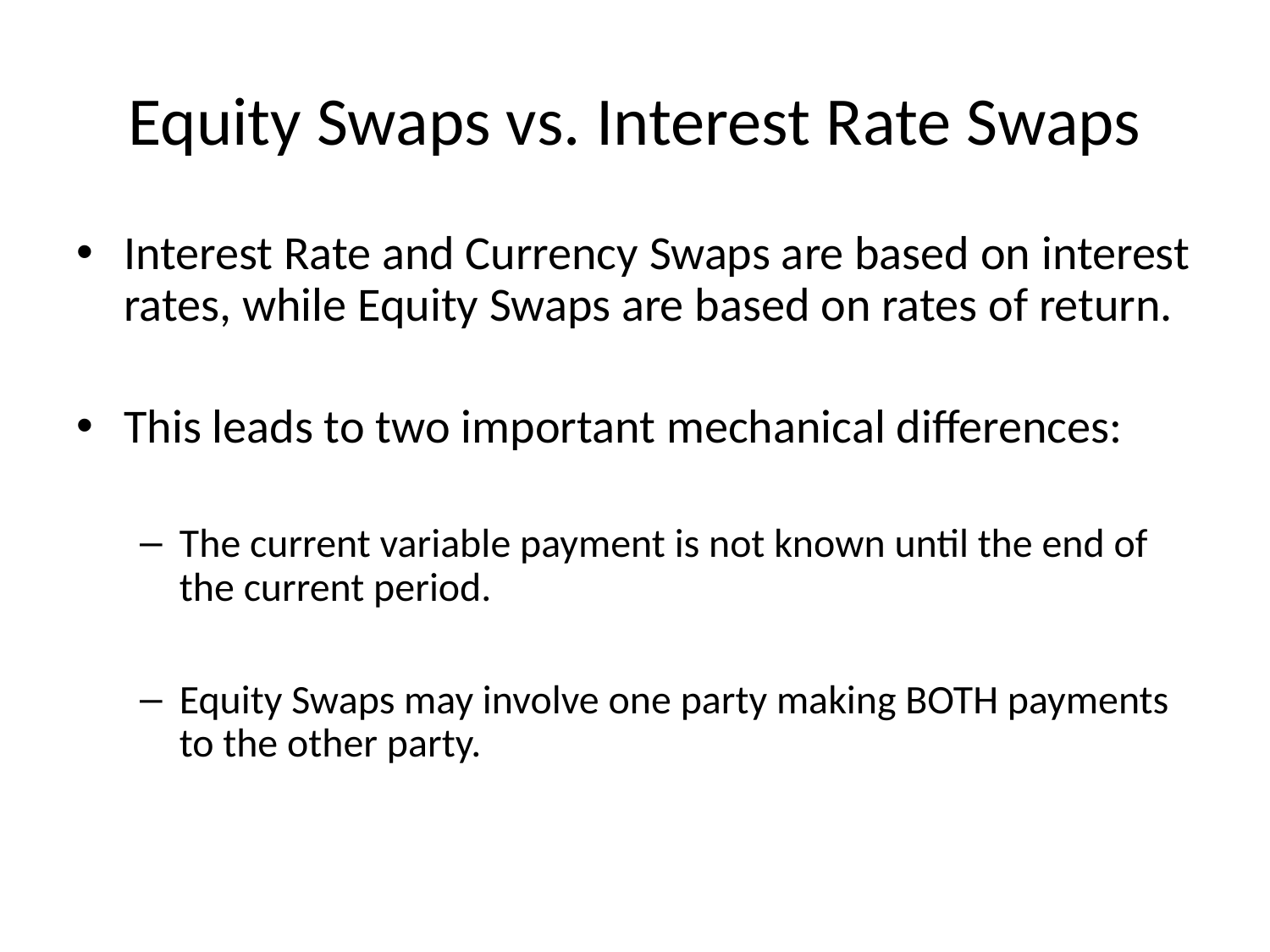

# Equity Swaps vs. Interest Rate Swaps
Interest Rate and Currency Swaps are based on interest rates, while Equity Swaps are based on rates of return.

This leads to two important mechanical differences:

The current variable payment is not known until the end of the current period.

Equity Swaps may involve one party making BOTH payments to the other party.